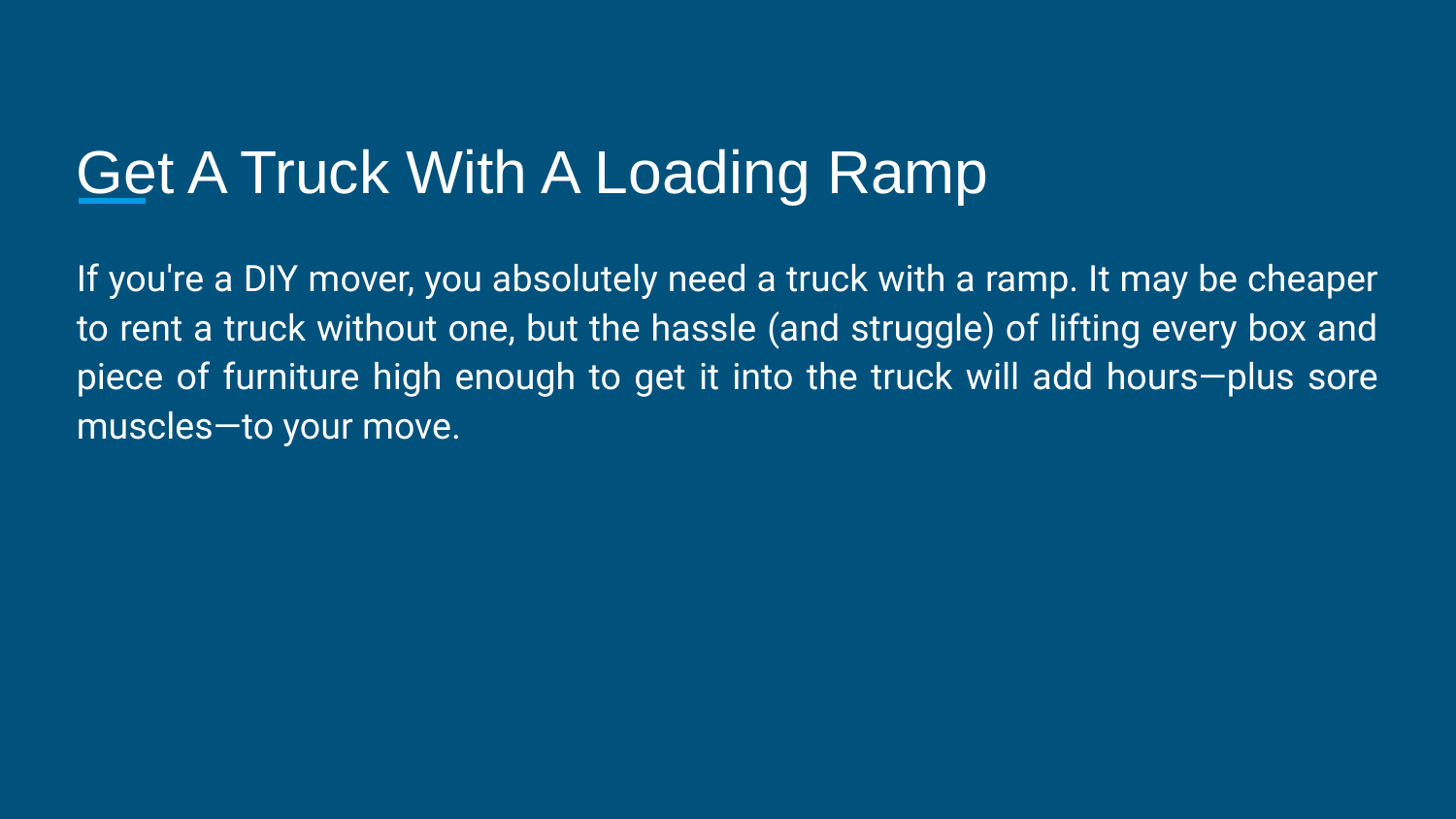

# Get A Truck With A Loading Ramp

If you're a DIY mover, you absolutely need a truck with a ramp. It may be cheaper to rent a truck without one, but the hassle (and struggle) of lifting every box and piece of furniture high enough to get it into the truck will add hours—plus sore muscles—to your move.